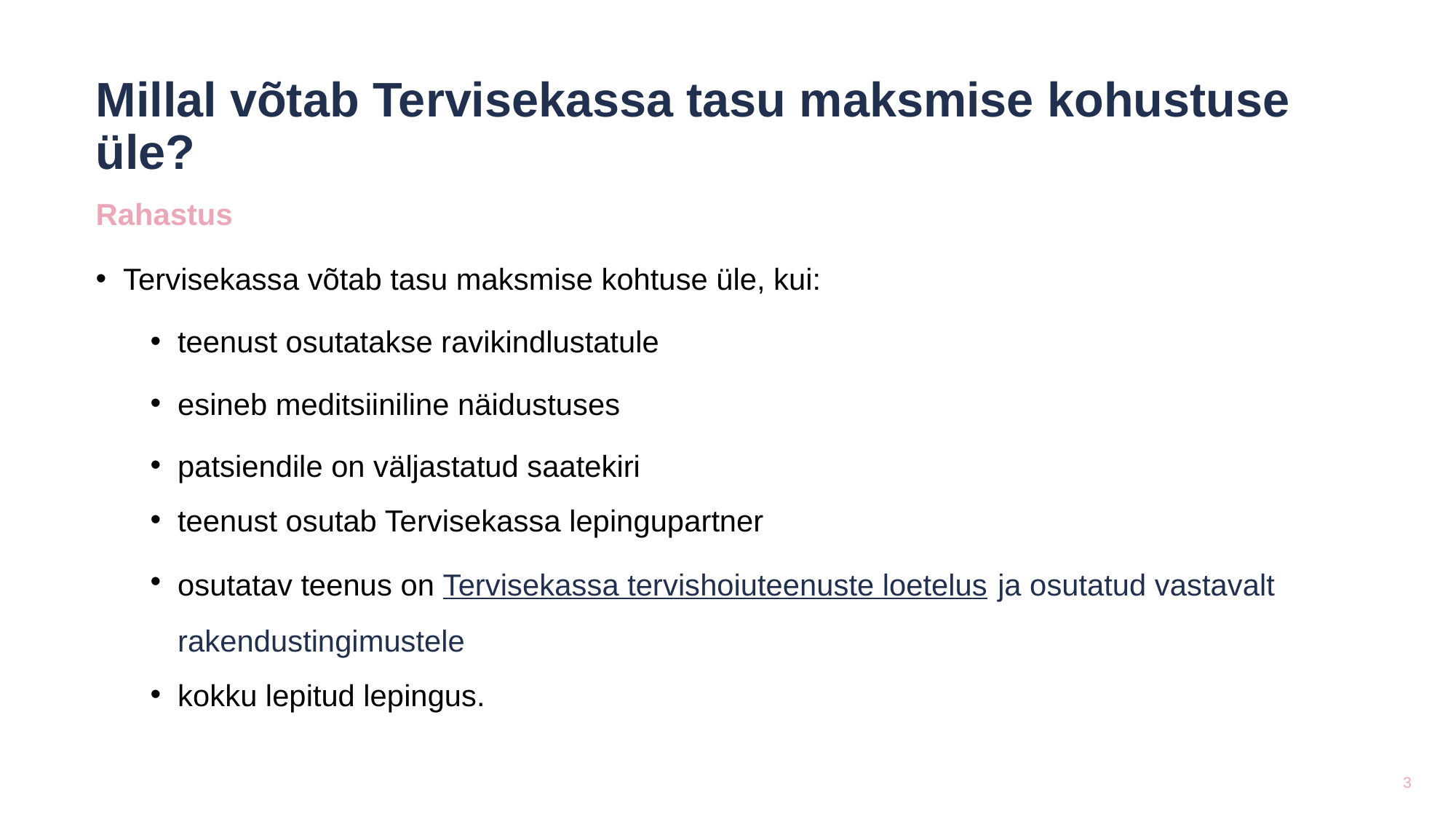

Millal võtab Tervisekassa tasu maksmise kohustuse üle?
Rahastus
Tervisekassa võtab tasu maksmise kohtuse üle, kui:
teenust osutatakse ravikindlustatule
esineb meditsiiniline näidustuses
patsiendile on väljastatud saatekiri
teenust osutab Tervisekassa lepingupartner
osutatav teenus on Tervisekassa tervishoiuteenuste loetelus ja osutatud vastavalt rakendustingimustele
kokku lepitud lepingus.